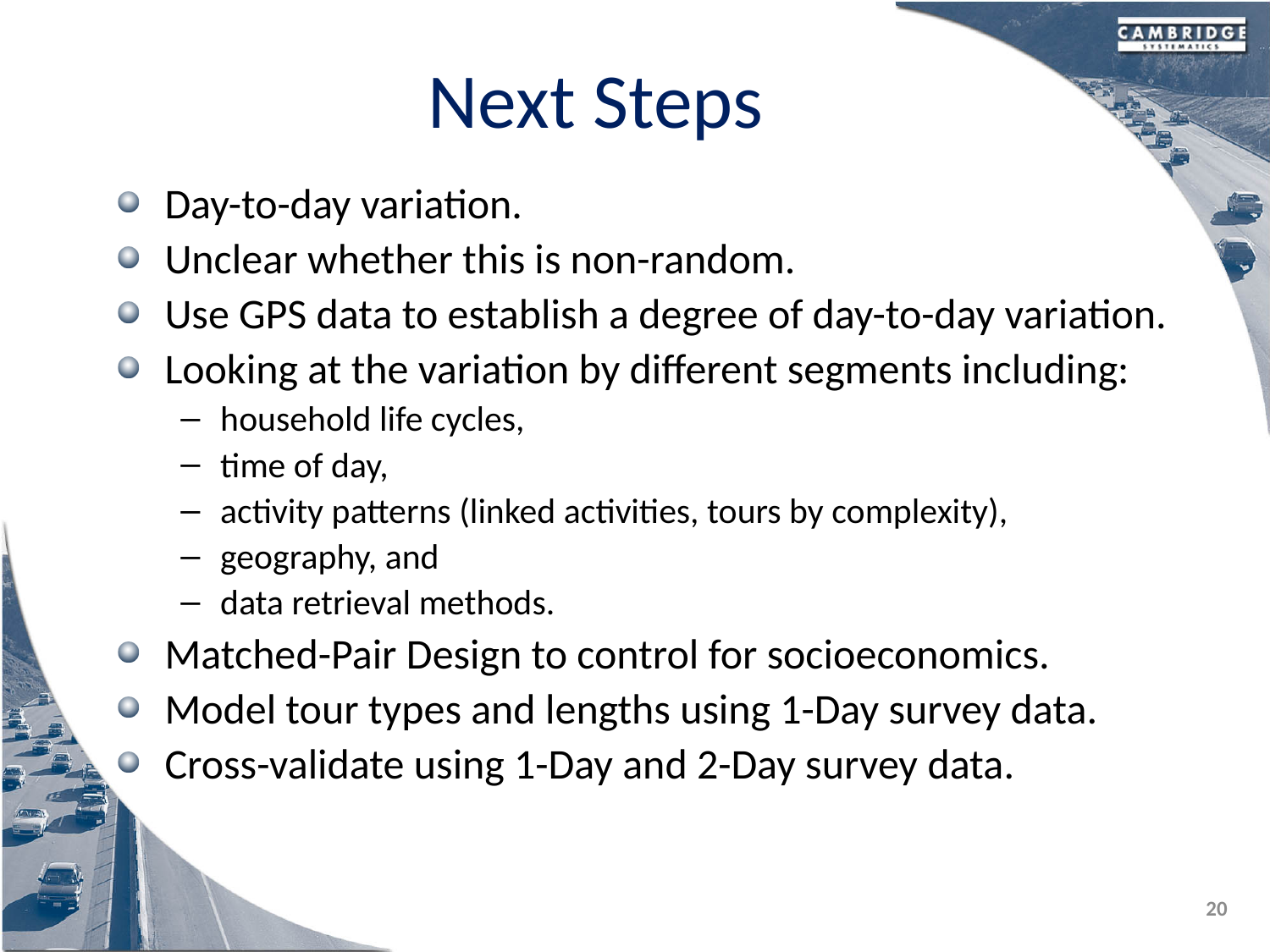

# Next Steps
Day-to-day variation.
Unclear whether this is non-random.
Use GPS data to establish a degree of day-to-day variation.
Looking at the variation by different segments including:
household life cycles,
time of day,
activity patterns (linked activities, tours by complexity),
geography, and
data retrieval methods.
Matched-Pair Design to control for socioeconomics.
Model tour types and lengths using 1-Day survey data.
Cross-validate using 1-Day and 2-Day survey data.

 20